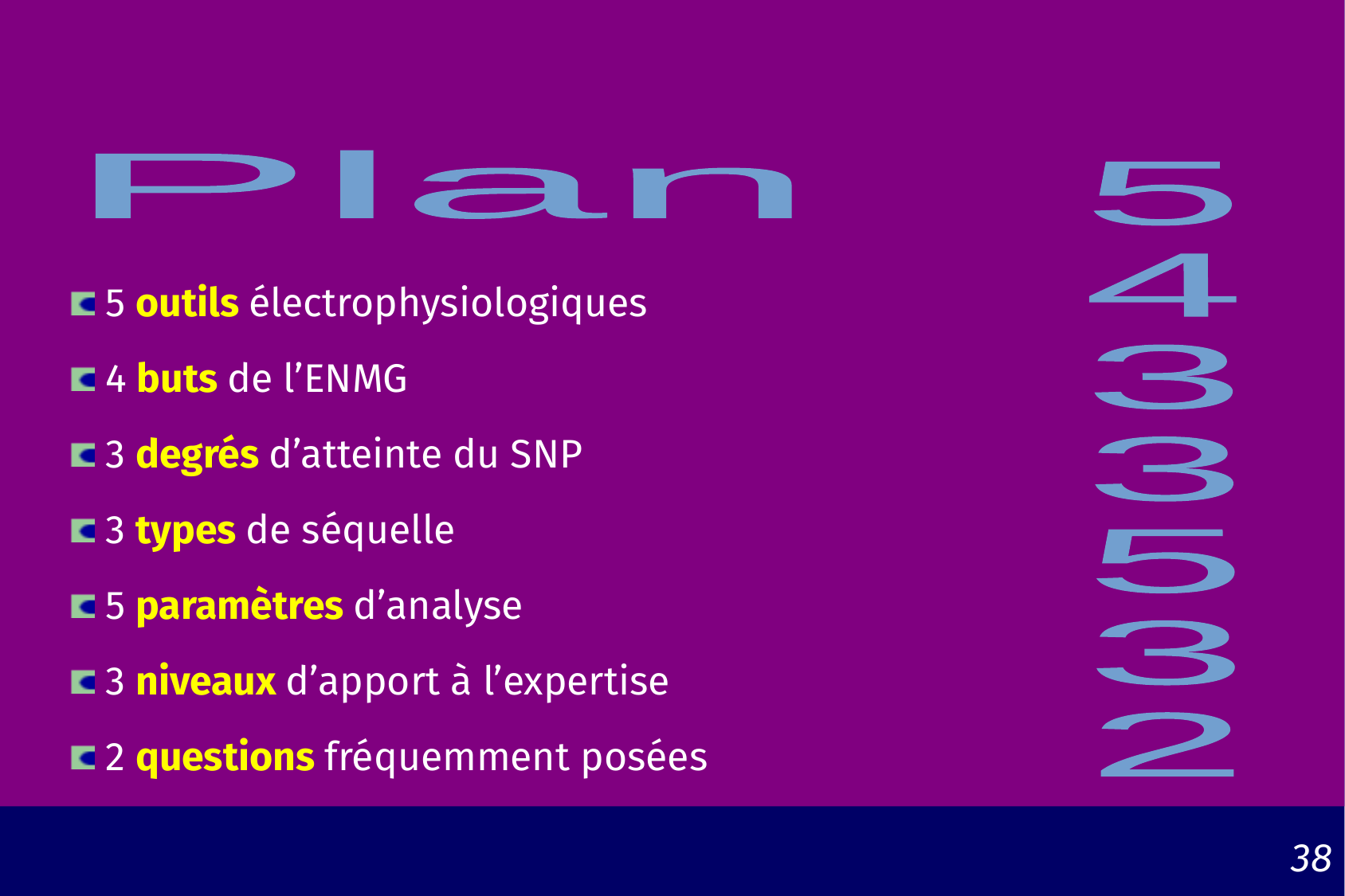

Plan

5
4
3
3
5
3
2
 5 outils électrophysiologiques
 4 buts de l’ENMG
 3 degrés d’atteinte du SNP
 3 types de séquelle
 5 paramètres d’analyse
 3 niveaux d’apport à l’expertise
 2 questions fréquemment posées
38